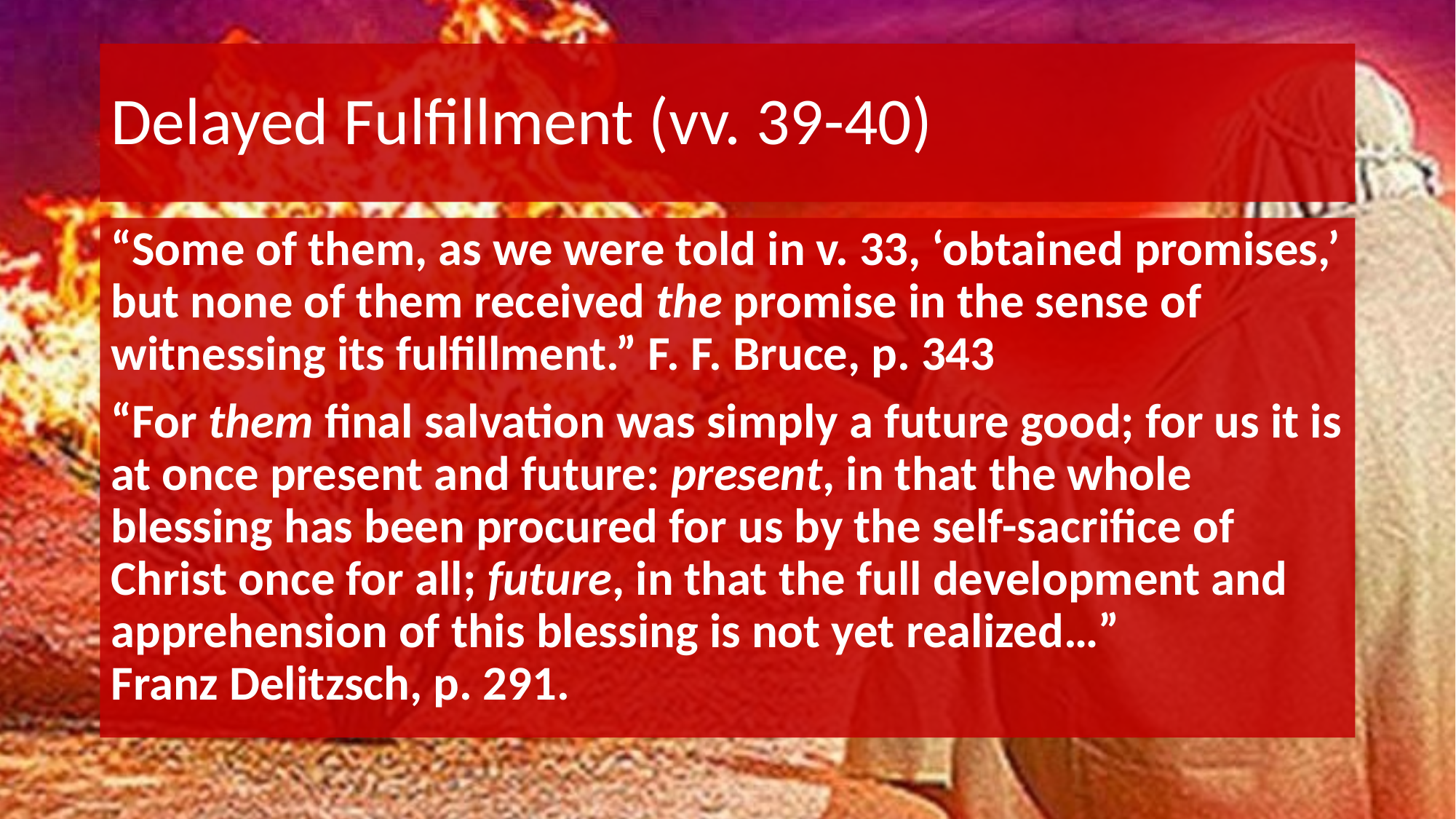

# Delayed Fulfillment (vv. 39-40)
“Some of them, as we were told in v. 33, ‘obtained promises,’ but none of them received the promise in the sense of witnessing its fulfillment.” F. F. Bruce, p. 343
“For them final salvation was simply a future good; for us it is at once present and future: present, in that the whole blessing has been procured for us by the self-sacrifice of Christ once for all; future, in that the full development and apprehension of this blessing is not yet realized…”
Franz Delitzsch, p. 291.